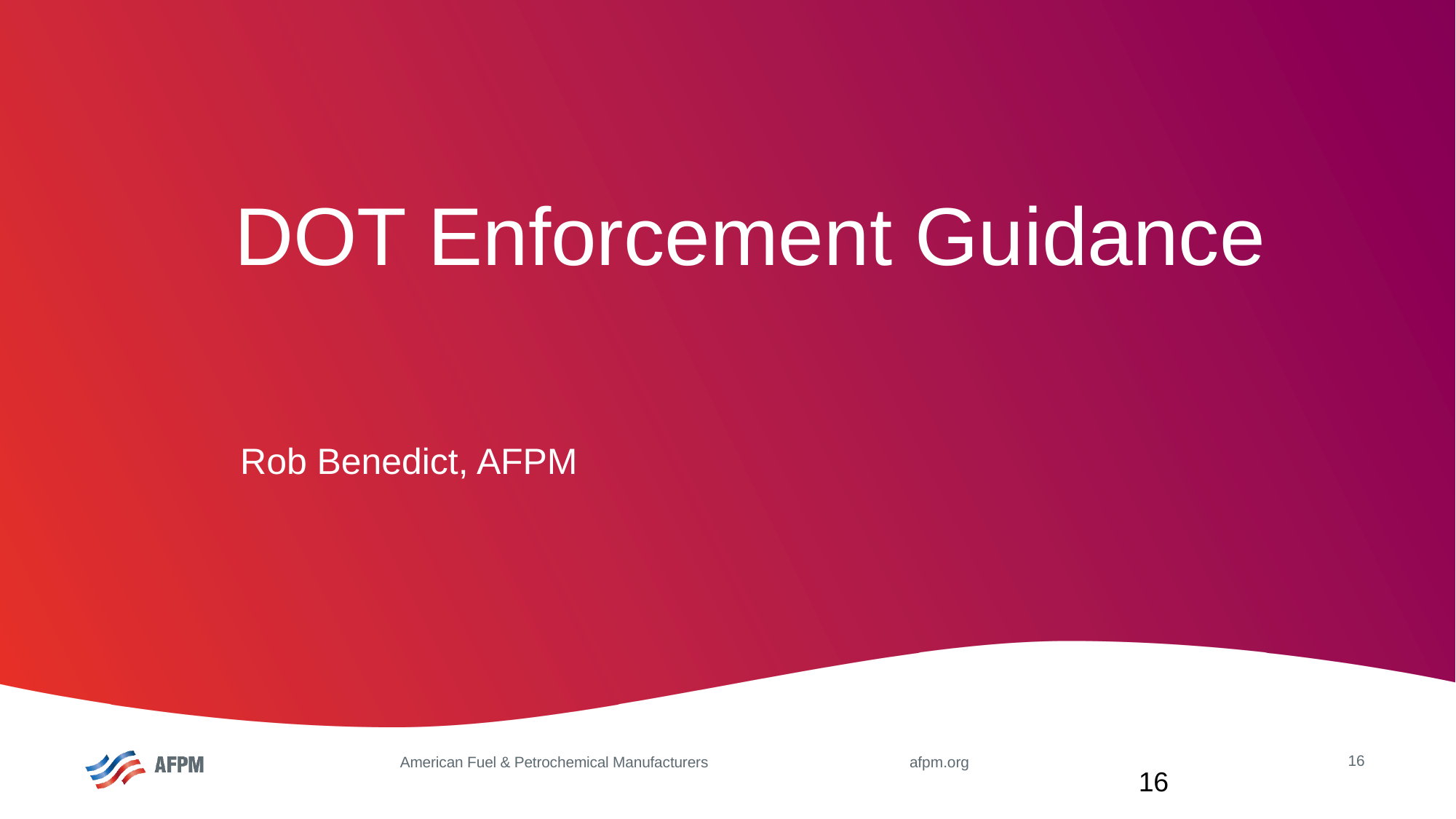

# DOT Enforcement Guidance
Rob Benedict, AFPM
16